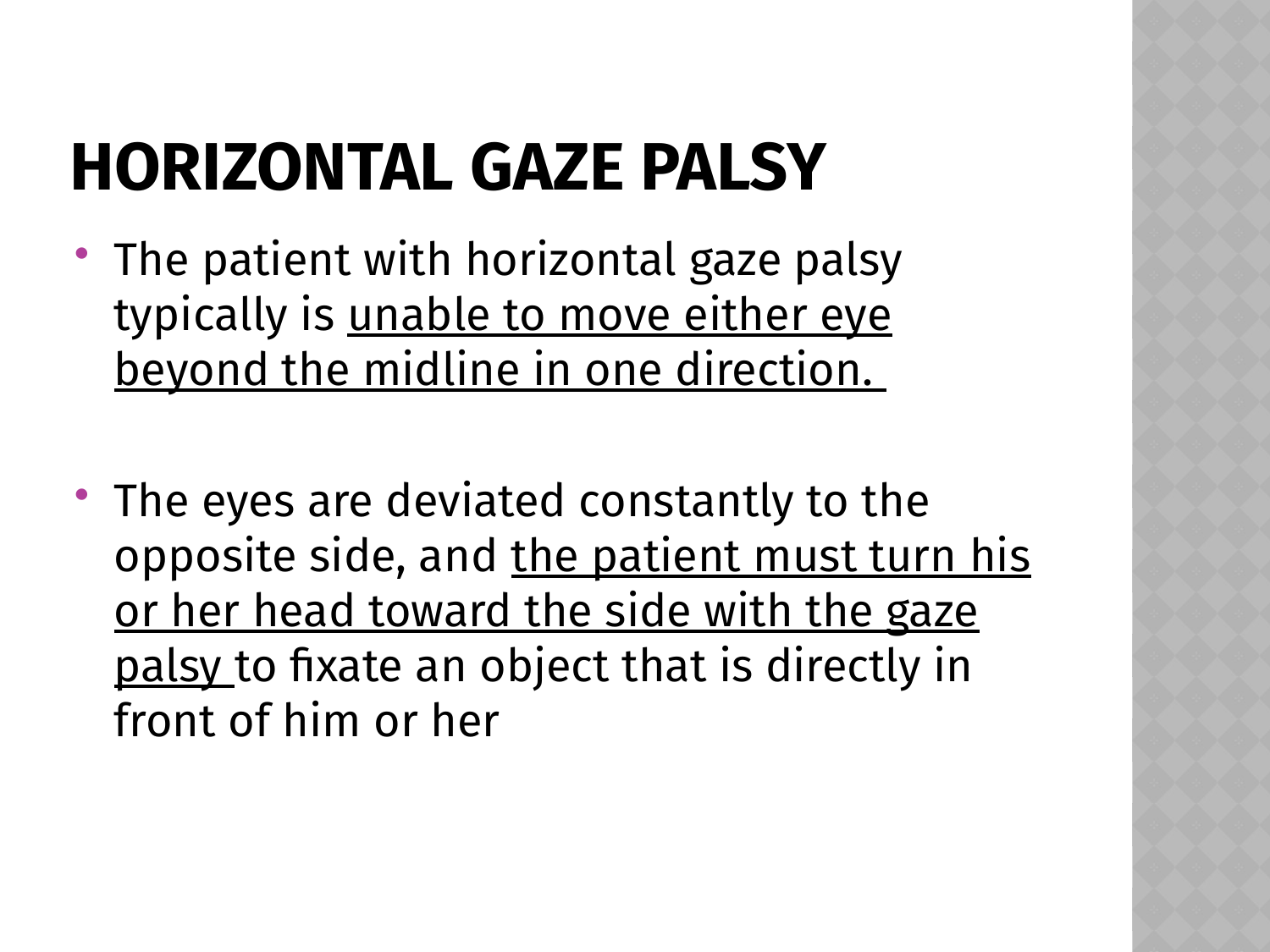

# Horizontal gaze palsy
The patient with horizontal gaze palsy typically is unable to move either eye beyond the midline in one direction.

The eyes are deviated constantly to the opposite side, and the patient must turn his or her head toward the side with the gaze palsy to fixate an object that is directly in front of him or her